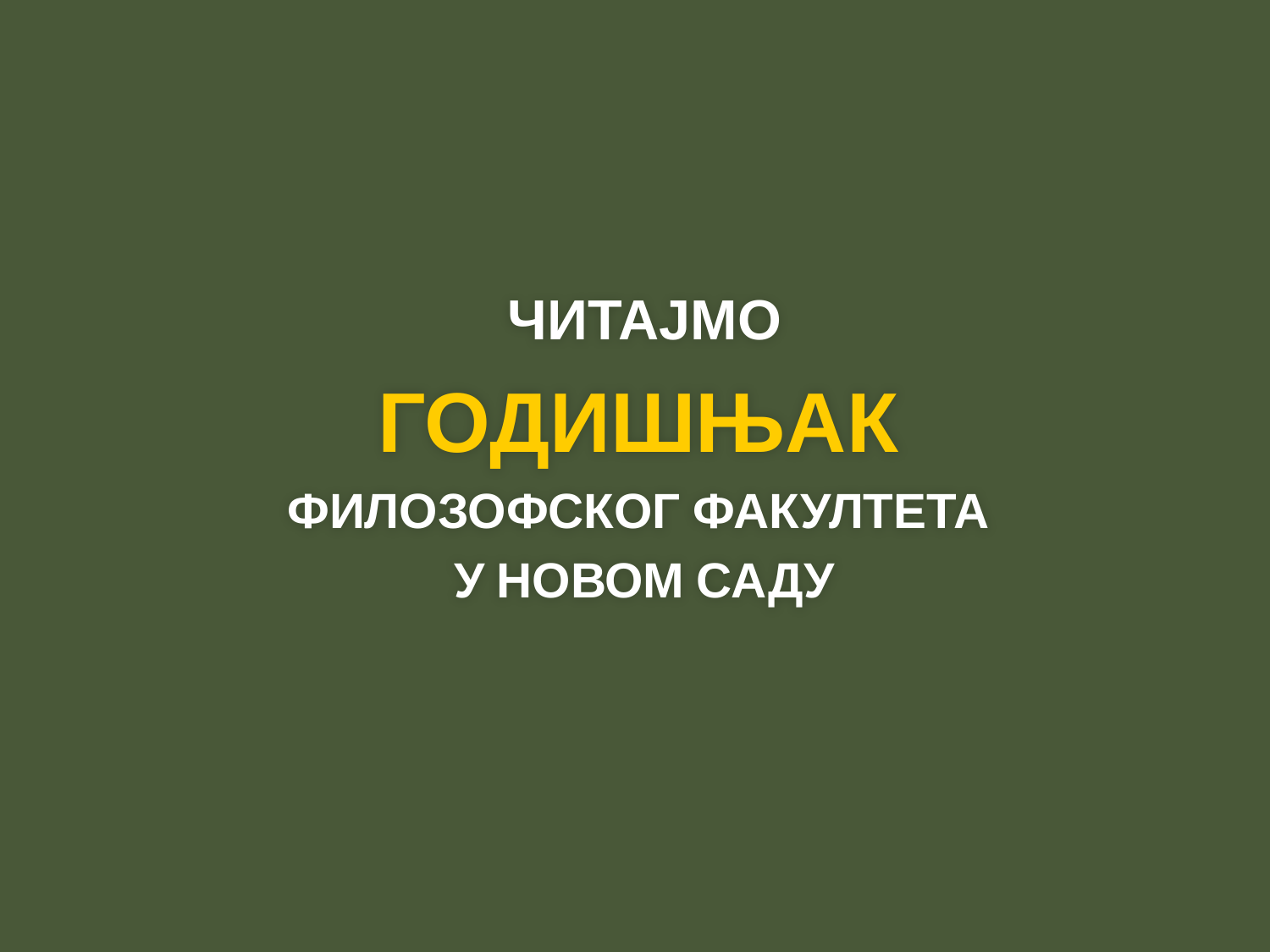

ЧИТАЈМО
ГОДИШЊАК
ФИЛОЗОФСКОГ ФАКУЛТЕТА
У НОВОМ САДУ